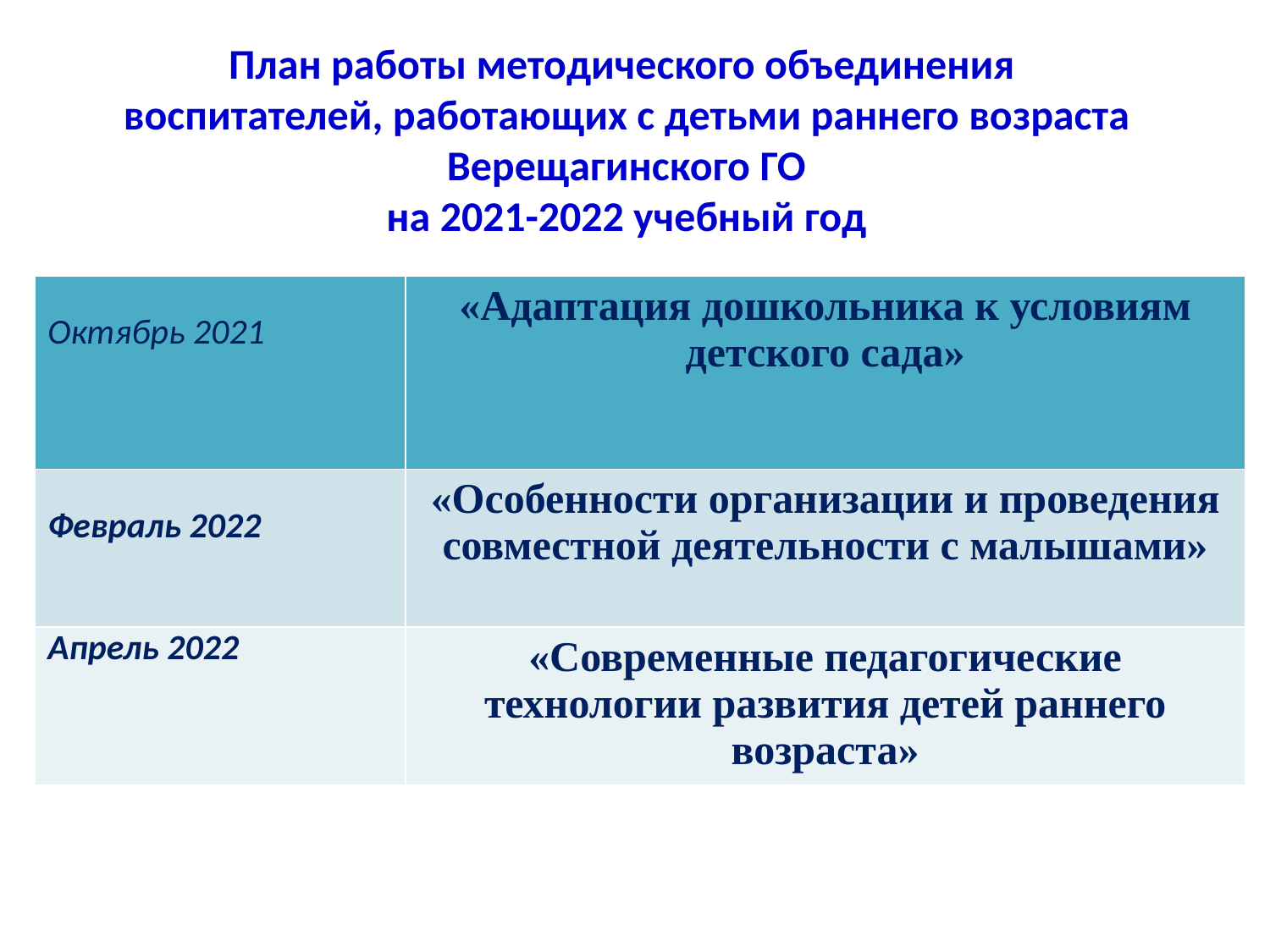

# План работы методического объединения воспитателей, работающих с детьми раннего возраста Верещагинского ГО на 2021-2022 учебный год
| Октябрь 2021 | «Адаптация дошкольника к условиям детского сада» |
| --- | --- |
| Февраль 2022 | «Особенности организации и проведения совместной деятельности с малышами» |
| Апрель 2022 | «Современные педагогические технологии развития детей раннего возраста» |